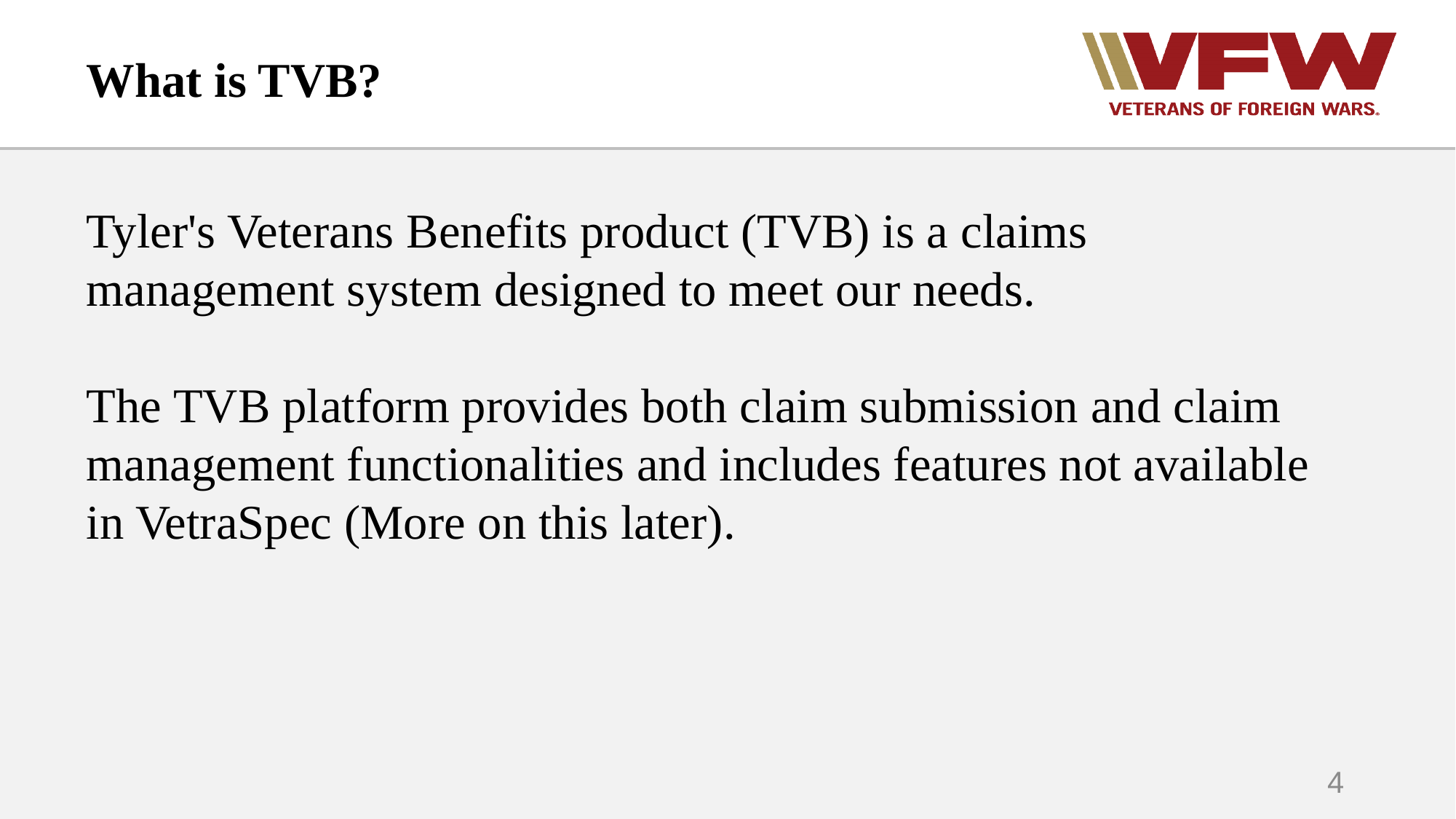

# What is TVB?

Tyler's Veterans Benefits product (TVB) is a claims management system designed to meet our needs.

The TVB platform provides both claim submission and claim management functionalities and includes features not available in VetraSpec (More on this later).

4